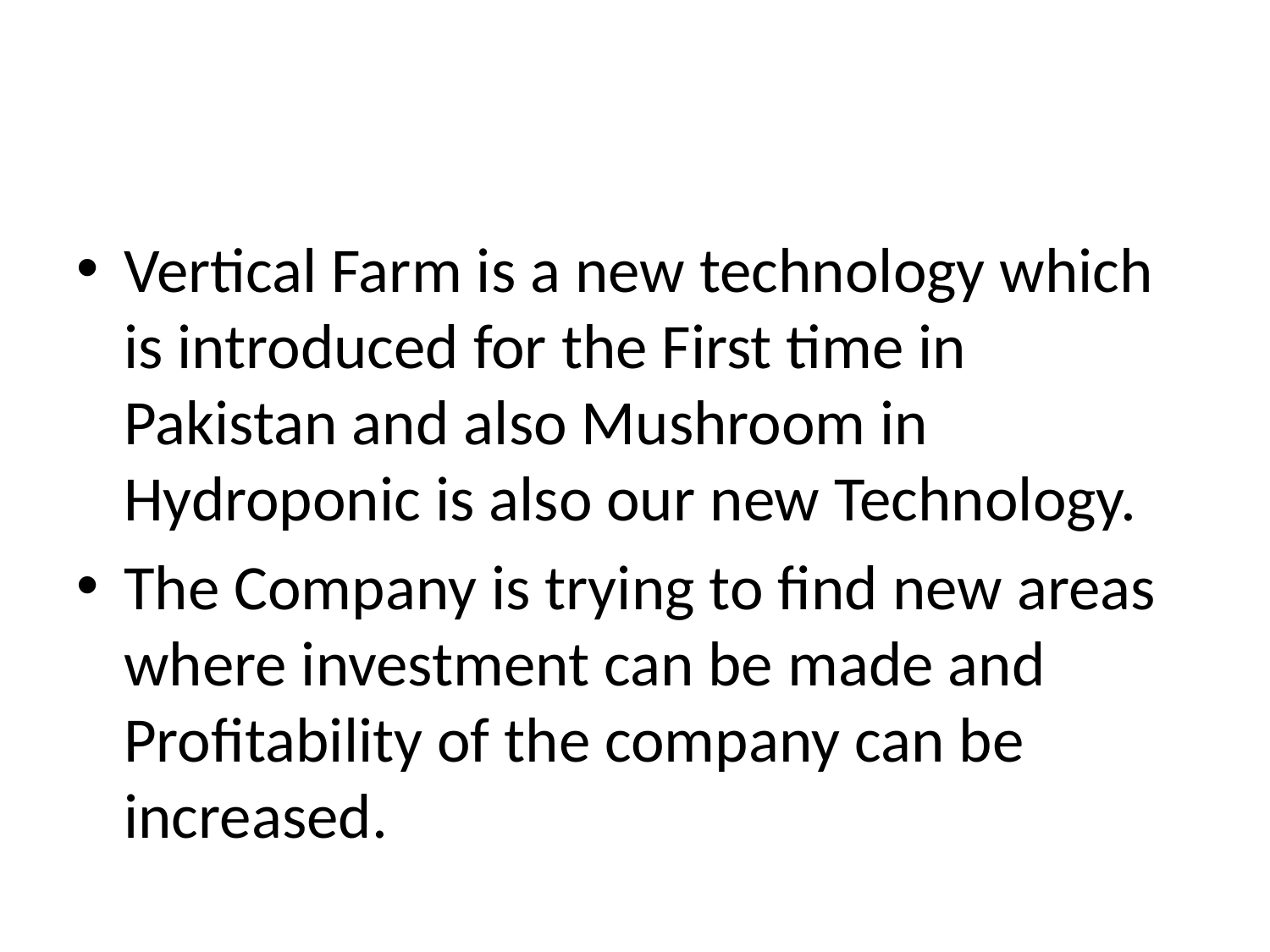

#
Vertical Farm is a new technology which is introduced for the First time in Pakistan and also Mushroom in Hydroponic is also our new Technology.
The Company is trying to find new areas where investment can be made and Profitability of the company can be increased.